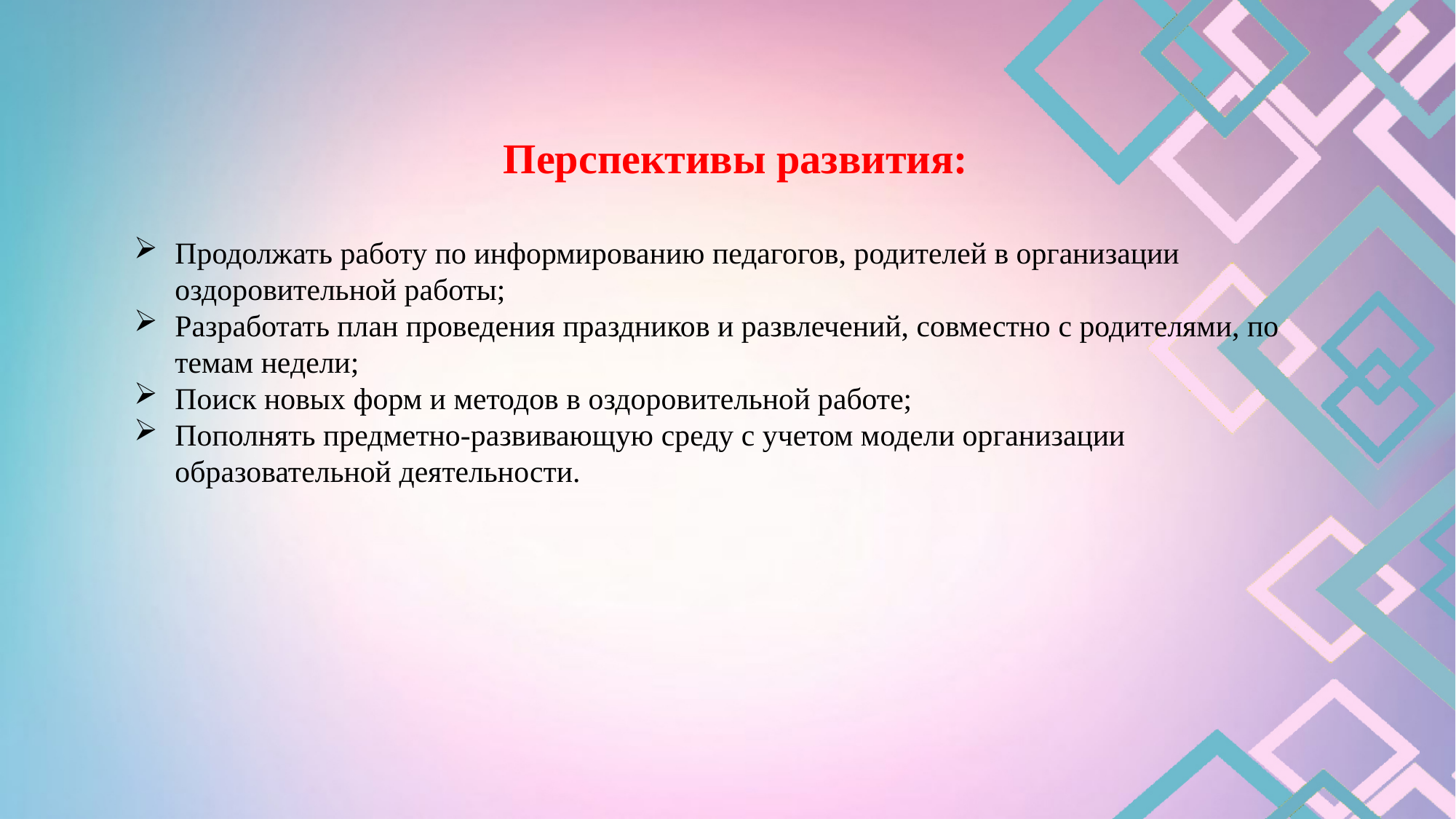

Перспективы развития:

Продолжать работу по информированию педагогов, родителей в организации оздоровительной работы;
Разработать план проведения праздников и развлечений, совместно с родителями, по темам недели;
Поиск новых форм и методов в оздоровительной работе;
Пополнять предметно-развивающую среду с учетом модели организации образовательной деятельности.